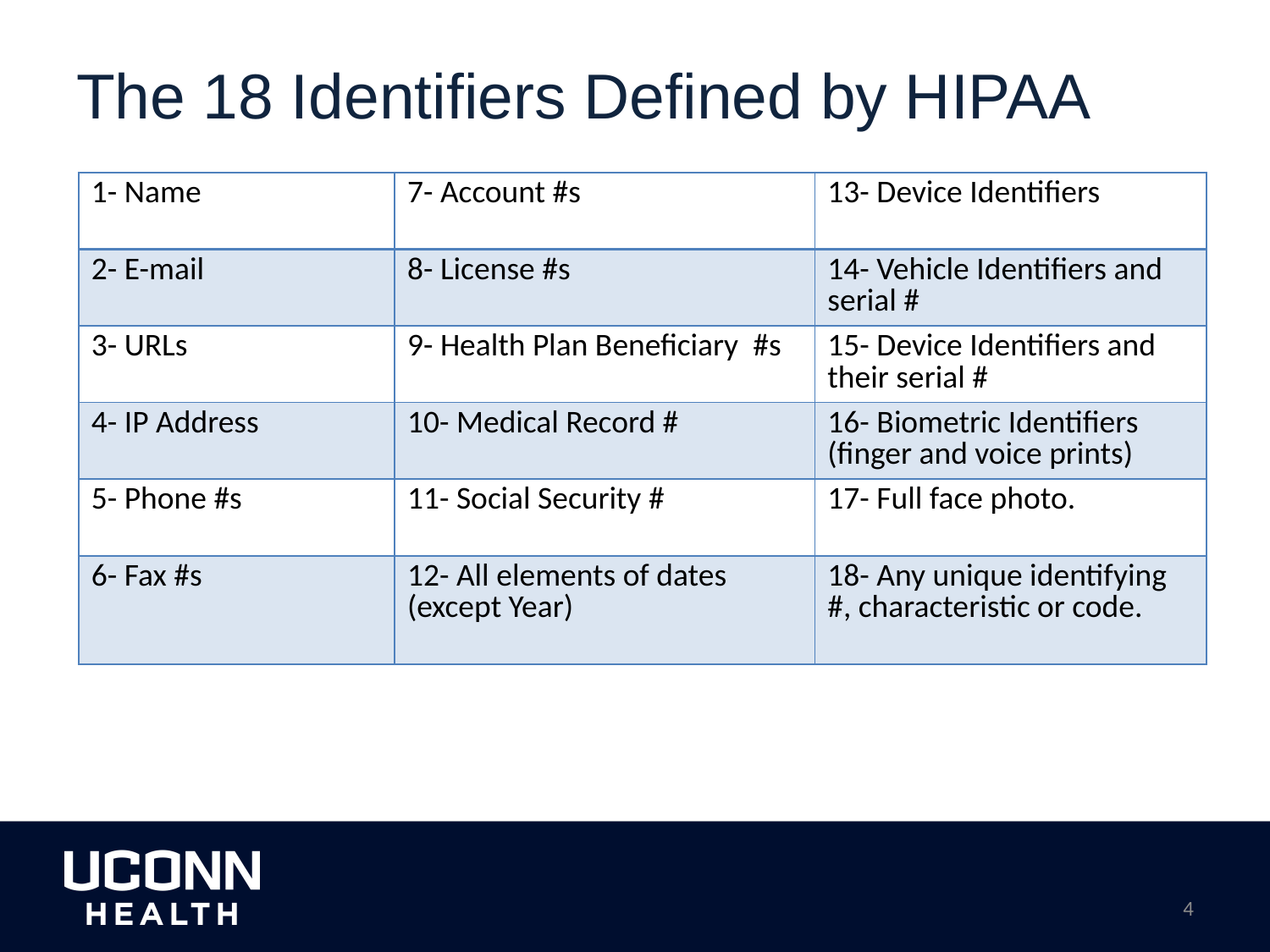

# The 18 Identifiers Defined by HIPAA
| 1- Name | 7- Account #s | 13- Device Identifiers |
| --- | --- | --- |
| 2- E-mail | 8- License #s | 14- Vehicle Identifiers and serial # |
| 3- URLs | 9- Health Plan Beneficiary #s | 15- Device Identifiers and their serial # |
| 4- IP Address | 10- Medical Record # | 16- Biometric Identifiers (finger and voice prints) |
| 5- Phone #s | 11- Social Security # | 17- Full face photo. |
| 6- Fax #s | 12- All elements of dates (except Year) | 18- Any unique identifying #, characteristic or code. |
4